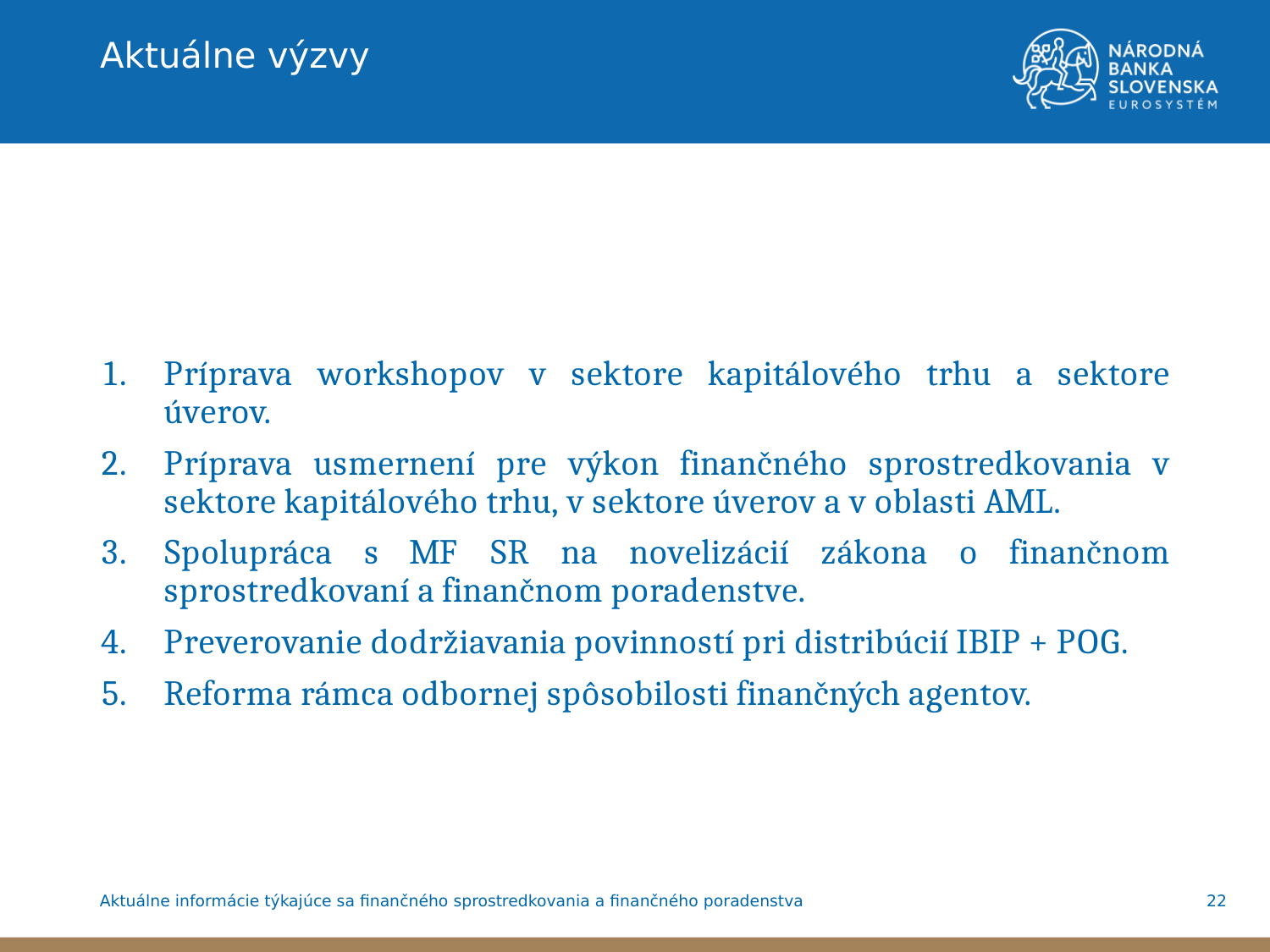

Aktuálne výzvy

Príprava workshopov v sektore kapitálového trhu a sektore úverov.
Príprava usmernení pre výkon finančného sprostredkovania v sektore kapitálového trhu, v sektore úverov a v oblasti AML.
Spolupráca s MF SR na novelizácií zákona o finančnom sprostredkovaní a finančnom poradenstve.
Preverovanie dodržiavania povinností pri distribúcií IBIP + POG.
Reforma rámca odbornej spôsobilosti finančných agentov.

22
Aktuálne informácie týkajúce sa finančného sprostredkovania a finančného poradenstva